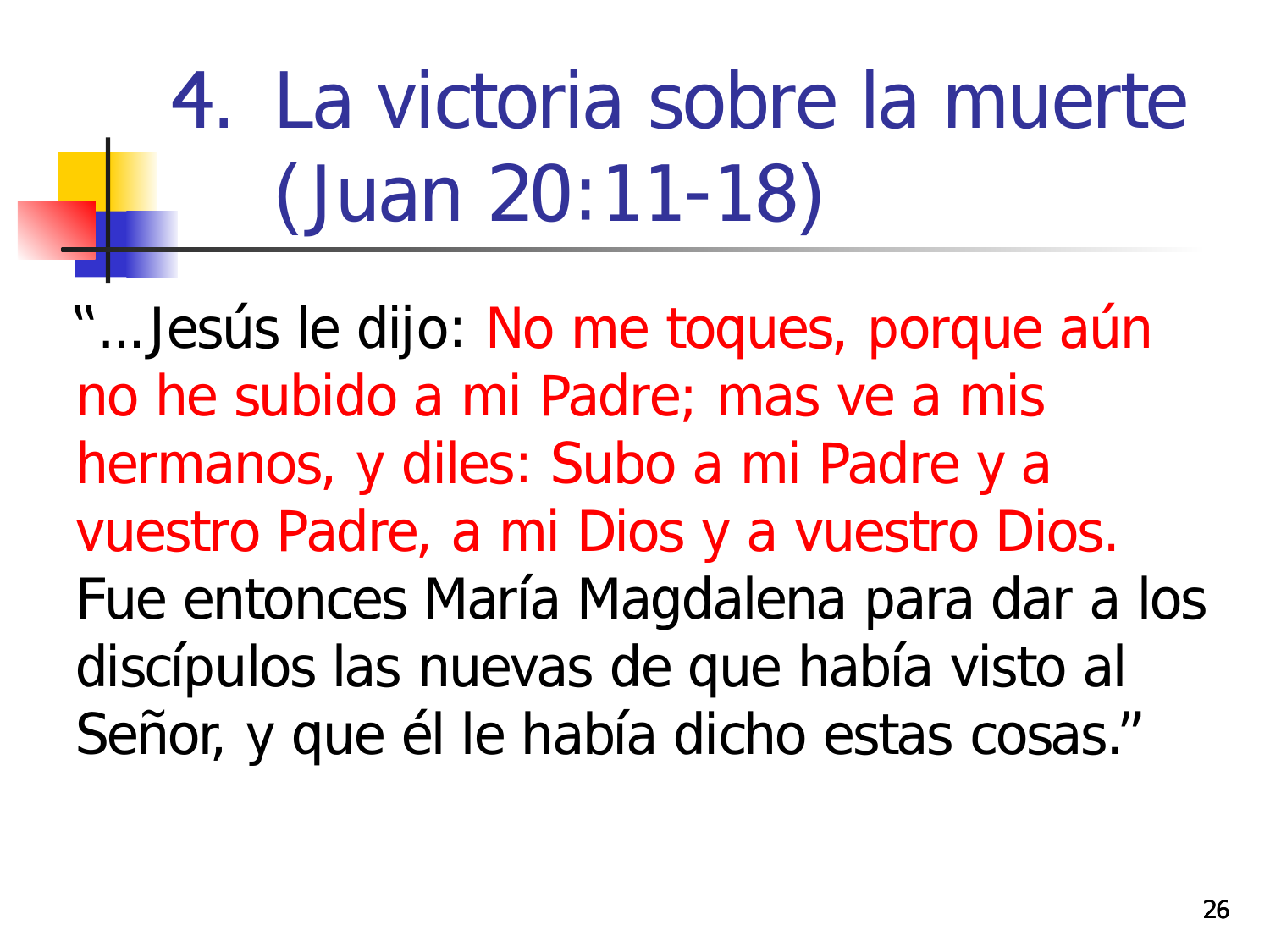

# La victoria sobre la muerte (Juan 20:11-18)
“…Jesús le dijo: No me toques, porque aún no he subido a mi Padre; mas ve a mis hermanos, y diles: Subo a mi Padre y a vuestro Padre, a mi Dios y a vuestro Dios. Fue entonces María Magdalena para dar a los discípulos las nuevas de que había visto al Señor, y que él le había dicho estas cosas.”

26
26